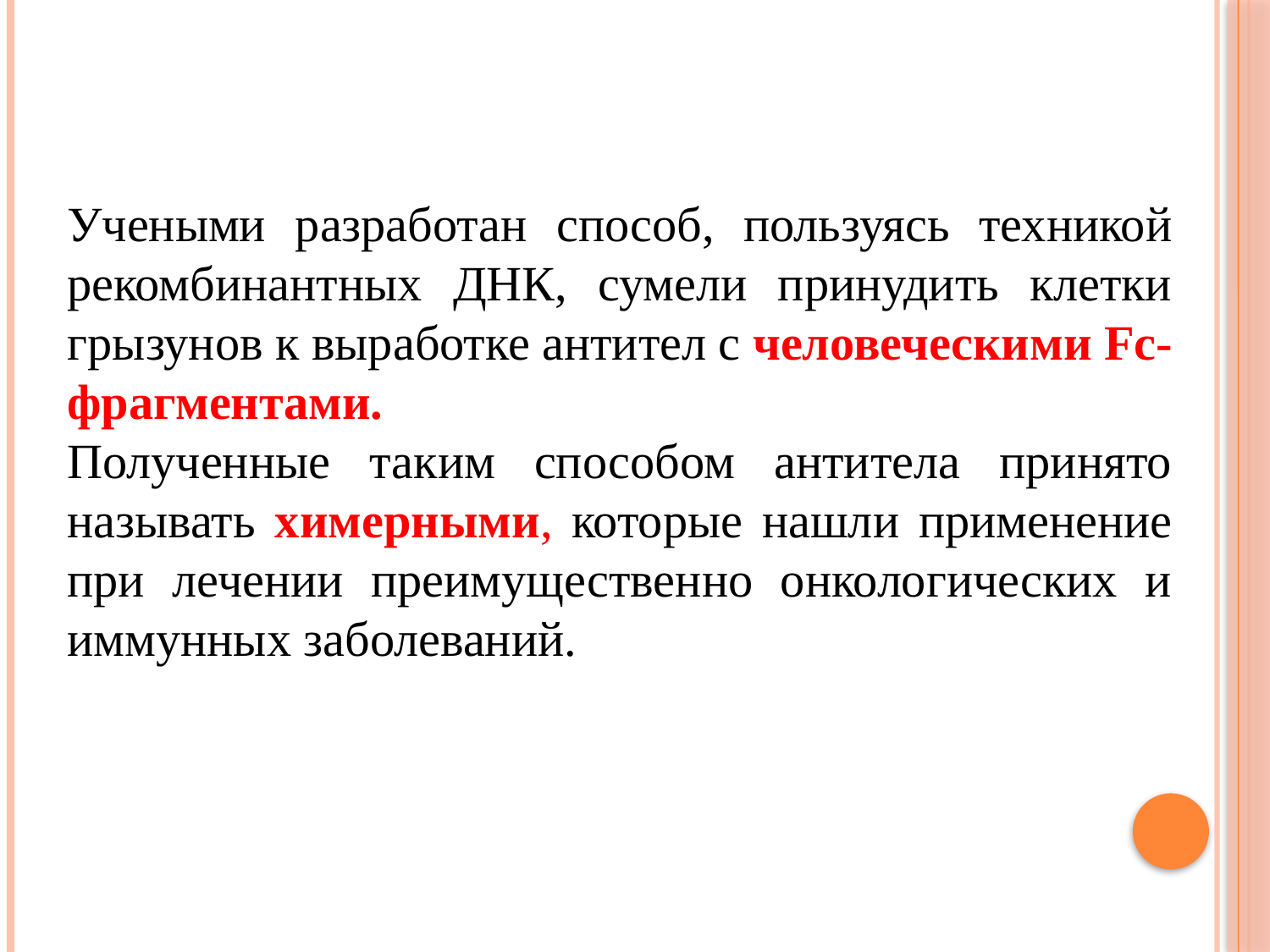

Учеными разработан способ, пользуясь техникой рекомбинантных ДНК, сумели принудить клетки грызунов к выработке антител с человеческими Fc-фрагментами.
Полученные таким способом антитела принято называть химерными, которые нашли применение при лечении преимущественно онкологических и иммунных заболеваний.